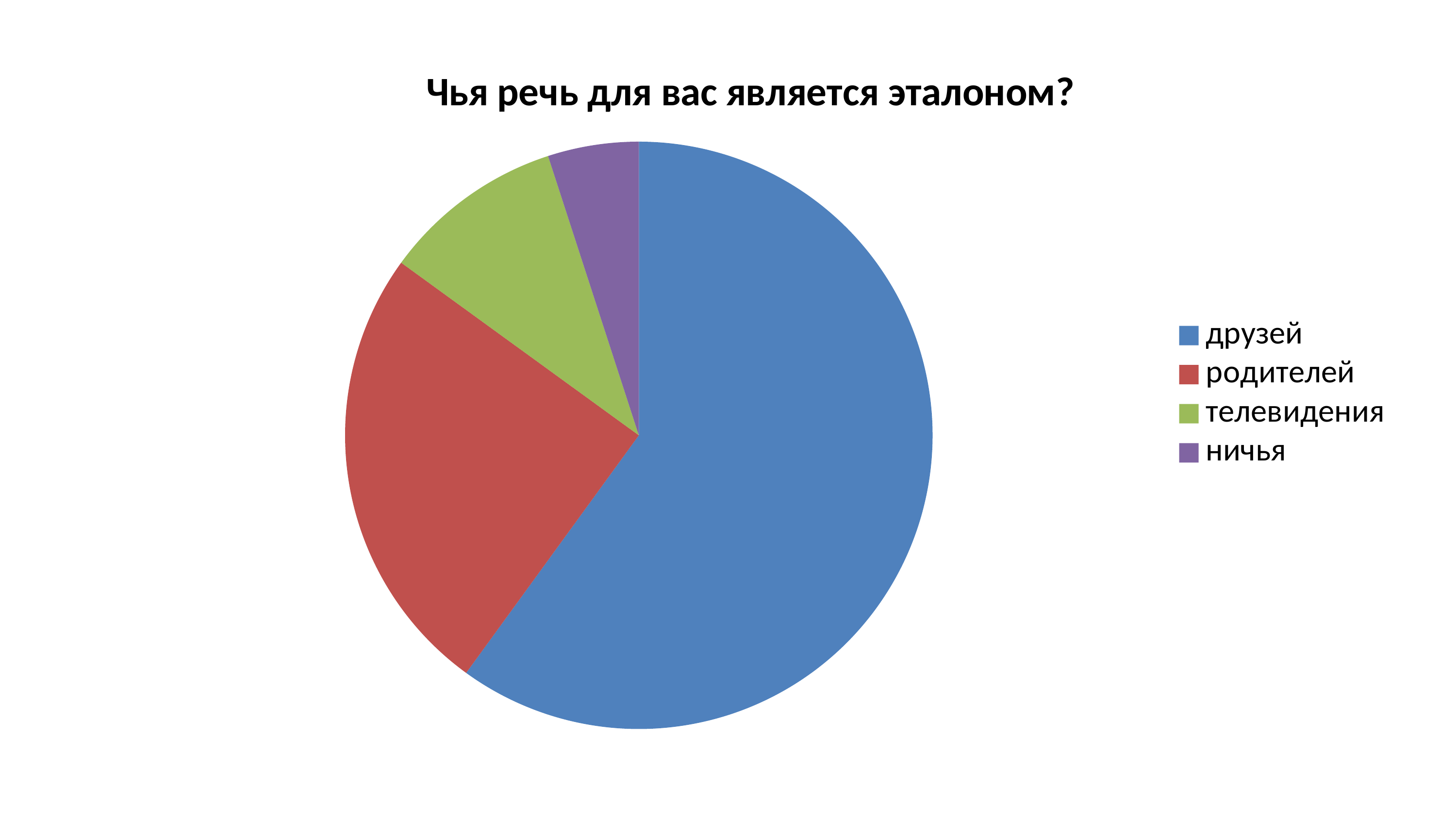

### Chart: Чья речь для вас является эталоном?

| Category | Чья речь для вас является эталоном? |
|---|---|
| друзей | 12.0 |
| родителей  | 5.0 |
| телевидения | 2.0 |
| ничья  | 1.0 |